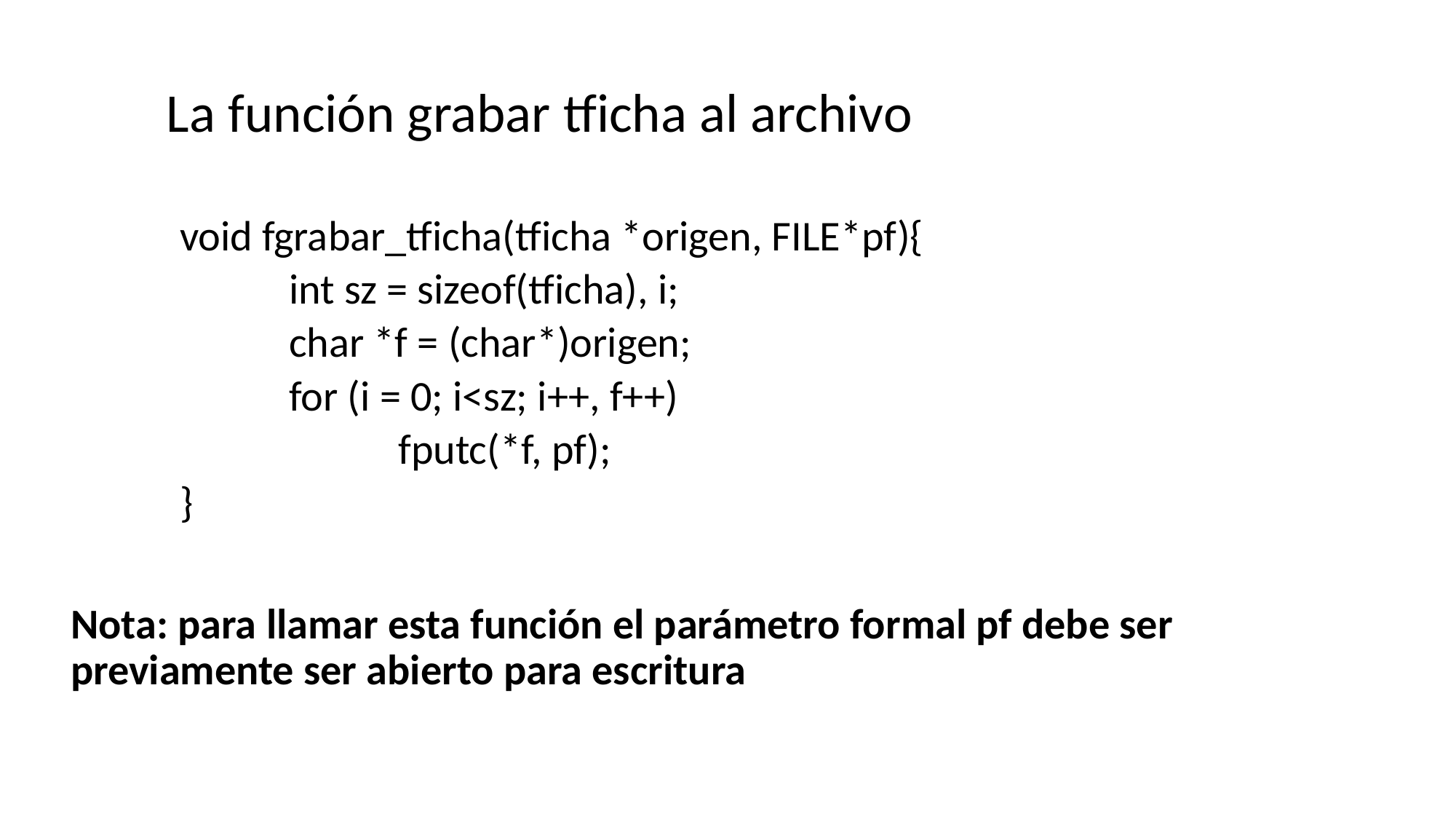

# La función grabar tficha al archivo

void fgrabar_tficha(tficha *origen, FILE*pf){
	int sz = sizeof(tficha), i;
	char *f = (char*)origen;
	for (i = 0; i<sz; i++, f++)
		fputc(*f, pf);
}

Nota: para llamar esta función el parámetro formal pf debe ser previamente ser abierto para escritura